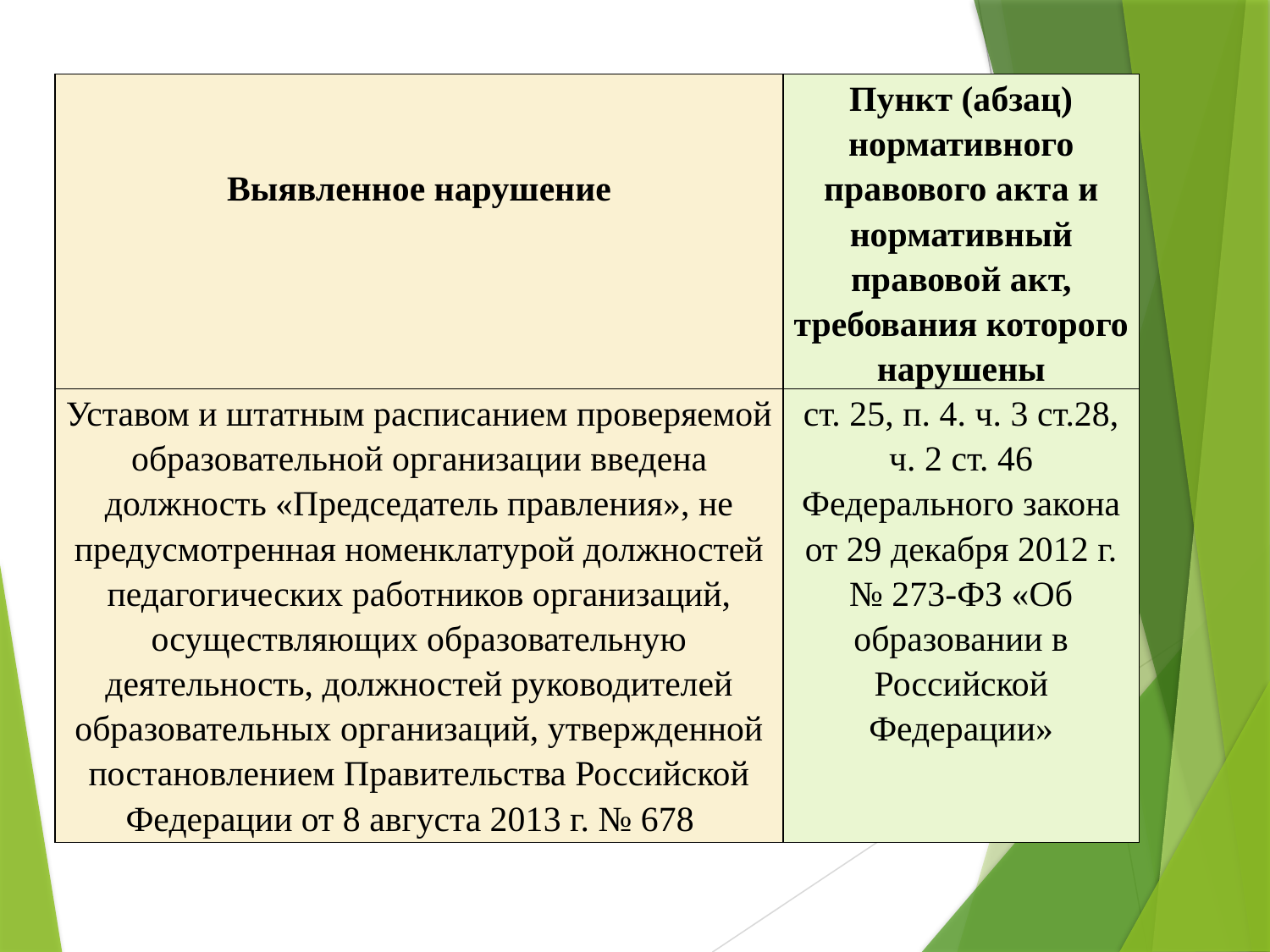

| Выявленное нарушение | Пункт (абзац) нормативного правового акта и нормативный правовой акт, требования которого нарушены |
| --- | --- |
| Уставом и штатным расписанием проверяемой образовательной организации введена должность «Председатель правления», не предусмотренная номенклатурой должностей педагогических работников организаций, осуществляющих образовательную деятельность, должностей руководителей образовательных организаций, утвержденной постановлением Правительства Российской Федерации от 8 августа 2013 г. № 678 | ст. 25, п. 4. ч. 3 ст.28, ч. 2 ст. 46 Федерального закона от 29 декабря 2012 г. № 273-ФЗ «Об образовании в Российской Федерации» |